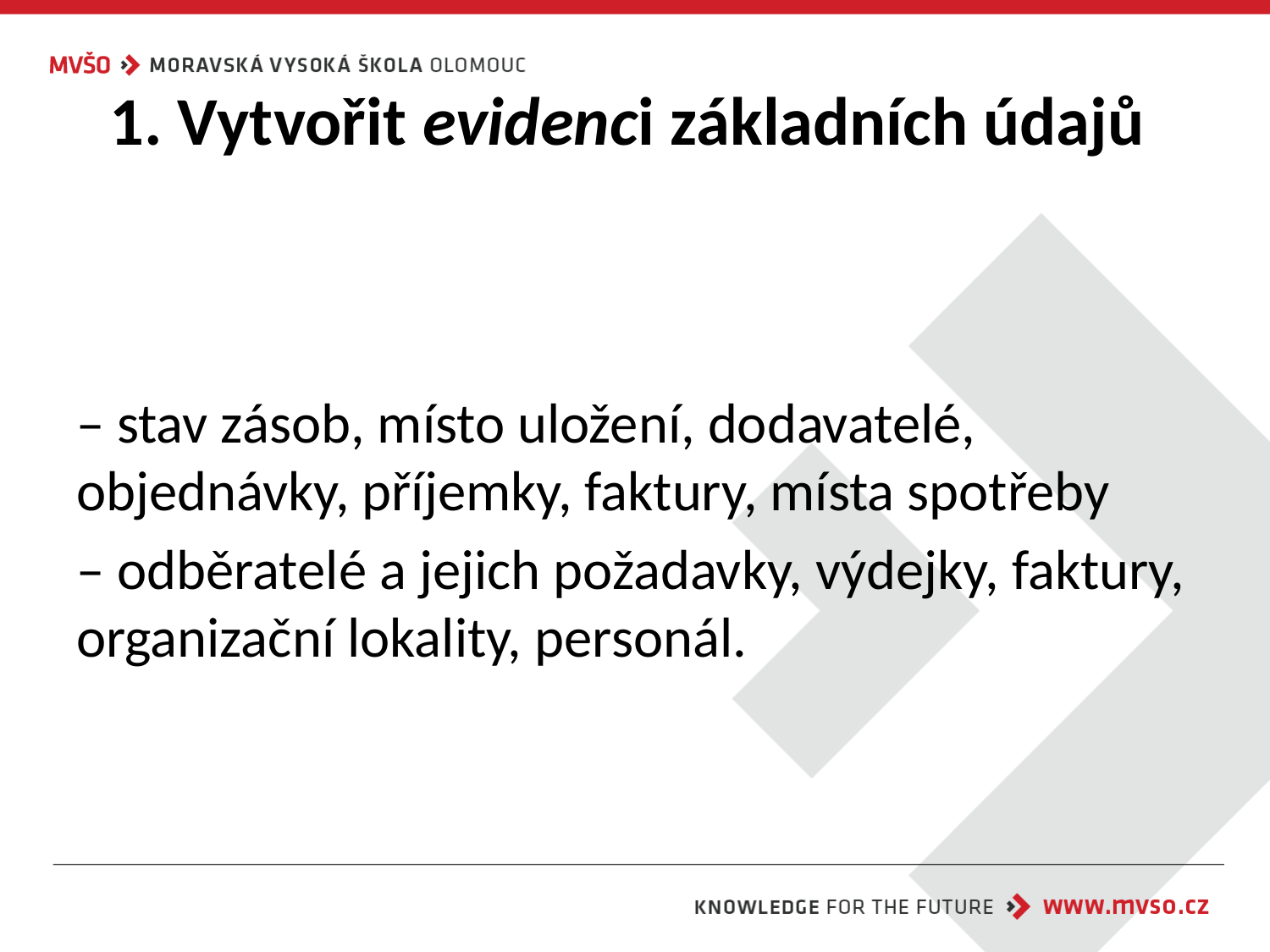

# 1. Vytvořit evidenci základních údajů

– stav zásob, místo uložení, dodavatelé, objednávky, příjemky, faktury, místa spotřeby
– odběratelé a jejich požadavky, výdejky, faktury, organizační lokality, personál.